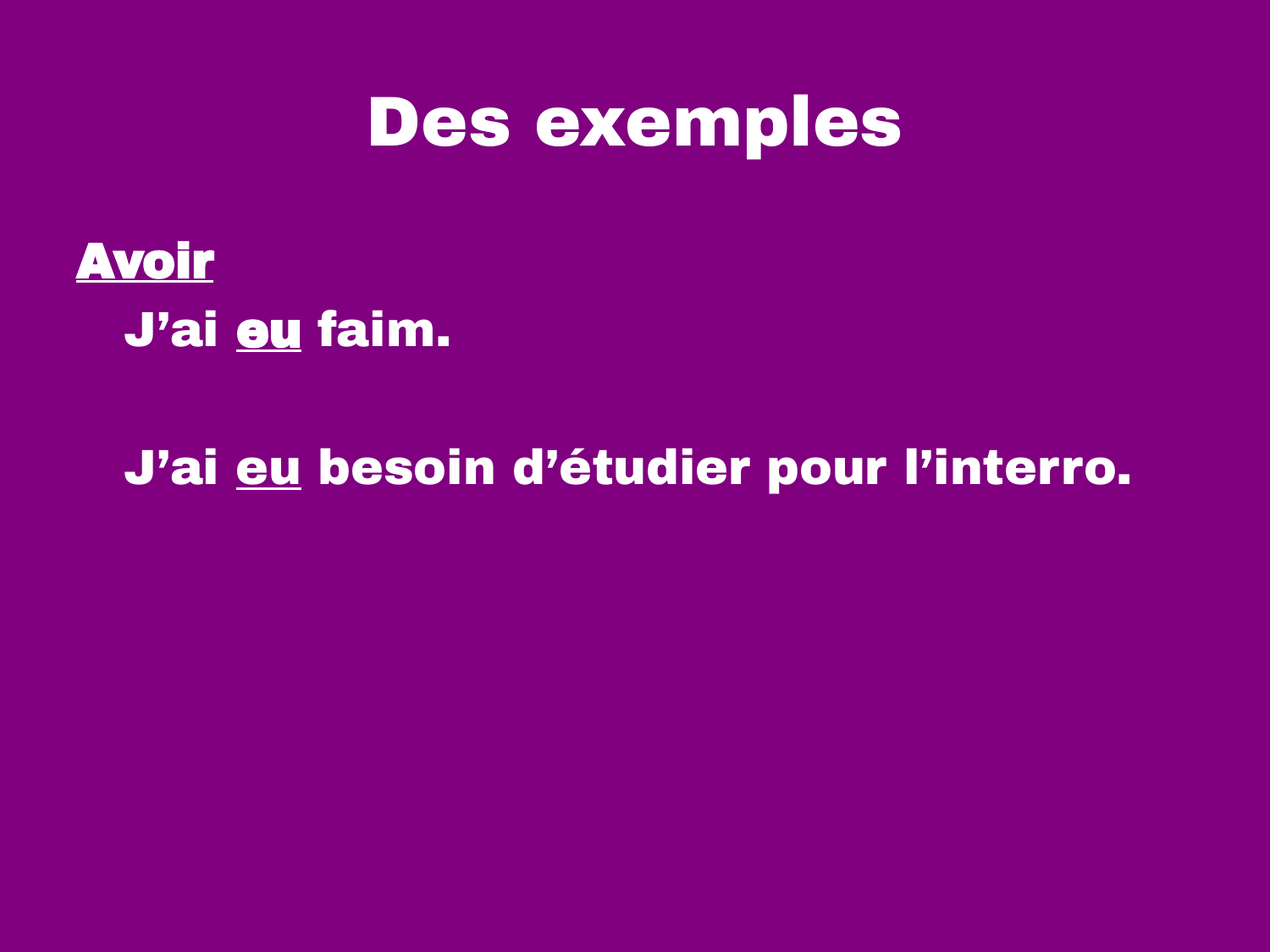

# Des exemples
Avoir
	J’ai eu faim.

	J’ai eu besoin d’étudier pour l’interro.